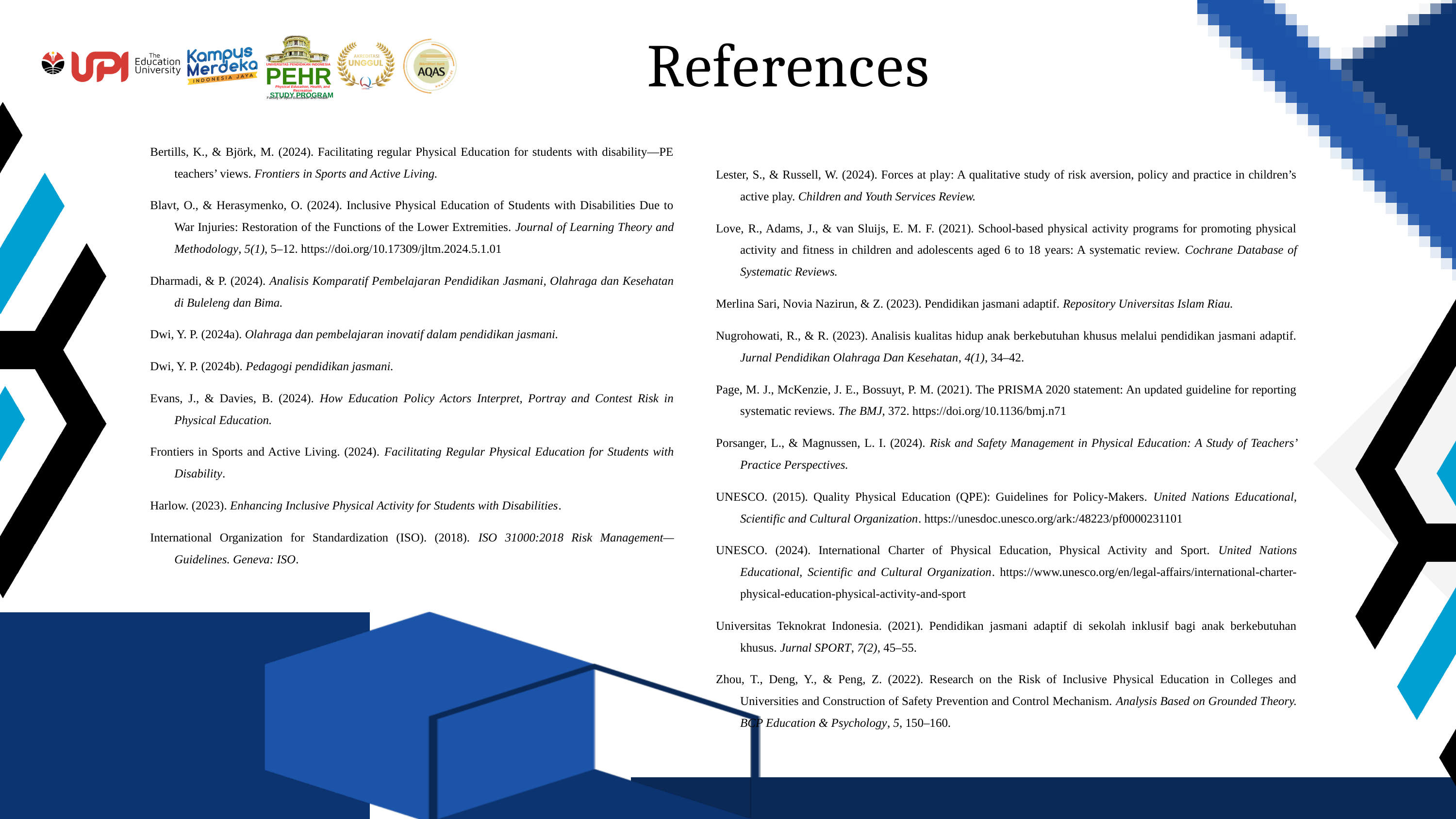

References

UNIVERSITAS PENDIDIKAN INDONESIA
PEHR
Physical Education, Health, and Recreation
STUDY PROGRAM
Faculty of Sport Education and Health

Bertills, K., & Björk, M. (2024). Facilitating regular Physical Education for students with disability—PE teachers’ views. Frontiers in Sports and Active Living.
Blavt, O., & Herasymenko, O. (2024). Inclusive Physical Education of Students with Disabilities Due to War Injuries: Restoration of the Functions of the Lower Extremities. Journal of Learning Theory and Methodology, 5(1), 5–12. https://doi.org/10.17309/jltm.2024.5.1.01
Dharmadi, & P. (2024). Analisis Komparatif Pembelajaran Pendidikan Jasmani, Olahraga dan Kesehatan di Buleleng dan Bima.
Dwi, Y. P. (2024a). Olahraga dan pembelajaran inovatif dalam pendidikan jasmani.
Dwi, Y. P. (2024b). Pedagogi pendidikan jasmani.
Evans, J., & Davies, B. (2024). How Education Policy Actors Interpret, Portray and Contest Risk in Physical Education.
Frontiers in Sports and Active Living. (2024). Facilitating Regular Physical Education for Students with Disability.
Harlow. (2023). Enhancing Inclusive Physical Activity for Students with Disabilities.
International Organization for Standardization (ISO). (2018). ISO 31000:2018 Risk Management—Guidelines. Geneva: ISO.
Lester, S., & Russell, W. (2024). Forces at play: A qualitative study of risk aversion, policy and practice in children’s active play. Children and Youth Services Review.
Love, R., Adams, J., & van Sluijs, E. M. F. (2021). School-based physical activity programs for promoting physical activity and fitness in children and adolescents aged 6 to 18 years: A systematic review. Cochrane Database of Systematic Reviews.
Merlina Sari, Novia Nazirun, & Z. (2023). Pendidikan jasmani adaptif. Repository Universitas Islam Riau.
Nugrohowati, R., & R. (2023). Analisis kualitas hidup anak berkebutuhan khusus melalui pendidikan jasmani adaptif. Jurnal Pendidikan Olahraga Dan Kesehatan, 4(1), 34–42.
Page, M. J., McKenzie, J. E., Bossuyt, P. M. (2021). The PRISMA 2020 statement: An updated guideline for reporting systematic reviews. The BMJ, 372. https://doi.org/10.1136/bmj.n71
Porsanger, L., & Magnussen, L. I. (2024). Risk and Safety Management in Physical Education: A Study of Teachers’ Practice Perspectives.
UNESCO. (2015). Quality Physical Education (QPE): Guidelines for Policy-Makers. United Nations Educational, Scientific and Cultural Organization. https://unesdoc.unesco.org/ark:/48223/pf0000231101
UNESCO. (2024). International Charter of Physical Education, Physical Activity and Sport. United Nations Educational, Scientific and Cultural Organization. https://www.unesco.org/en/legal-affairs/international-charter-physical-education-physical-activity-and-sport
Universitas Teknokrat Indonesia. (2021). Pendidikan jasmani adaptif di sekolah inklusif bagi anak berkebutuhan khusus. Jurnal SPORT, 7(2), 45–55.
Zhou, T., Deng, Y., & Peng, Z. (2022). Research on the Risk of Inclusive Physical Education in Colleges and Universities and Construction of Safety Prevention and Control Mechanism. Analysis Based on Grounded Theory. BCP Education & Psychology, 5, 150–160.